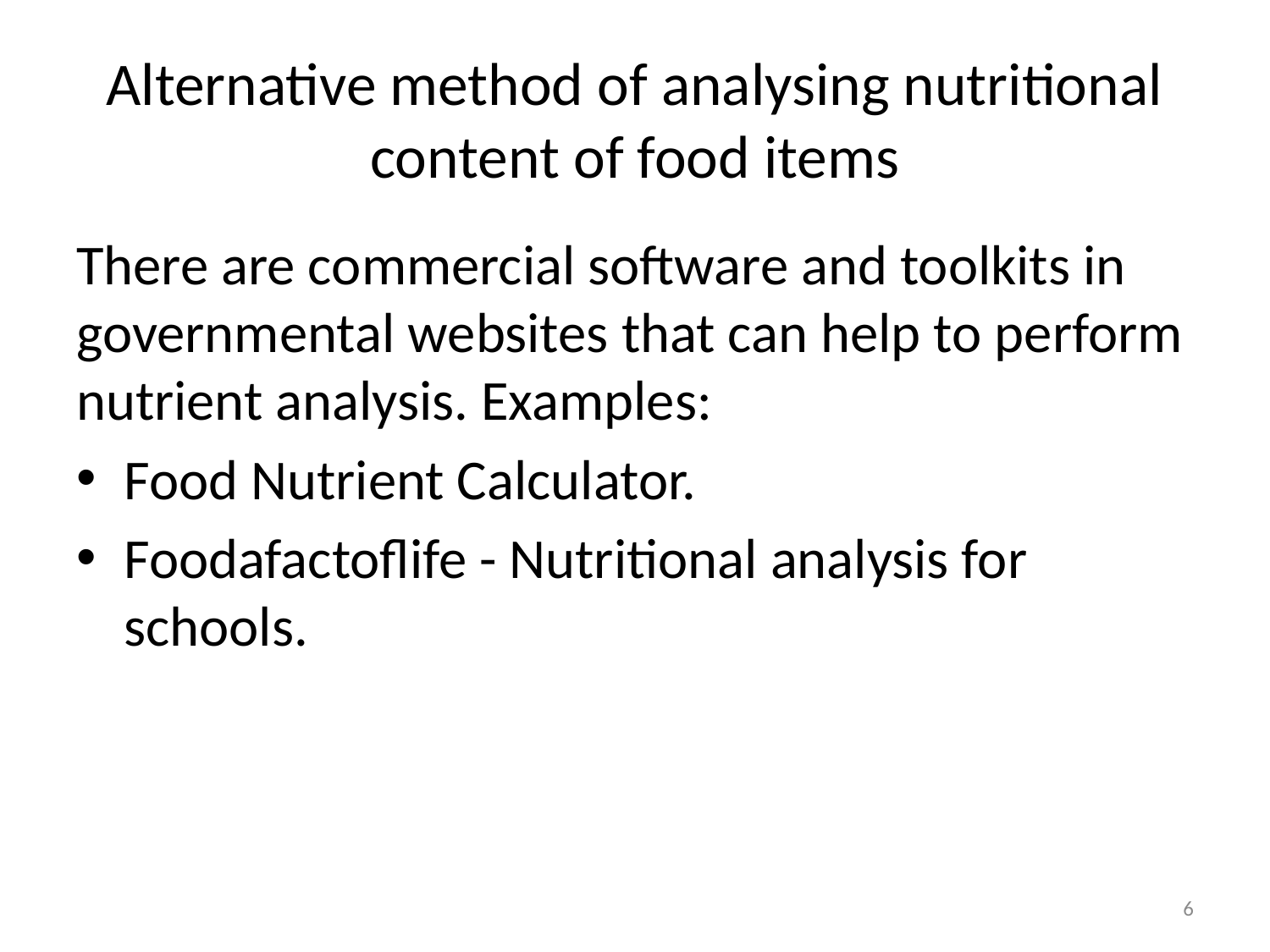

# Alternative method of analysing nutritional content of food items
There are commercial software and toolkits in governmental websites that can help to perform nutrient analysis. Examples:
Food Nutrient Calculator.
Foodafactoflife - Nutritional analysis for schools.

6